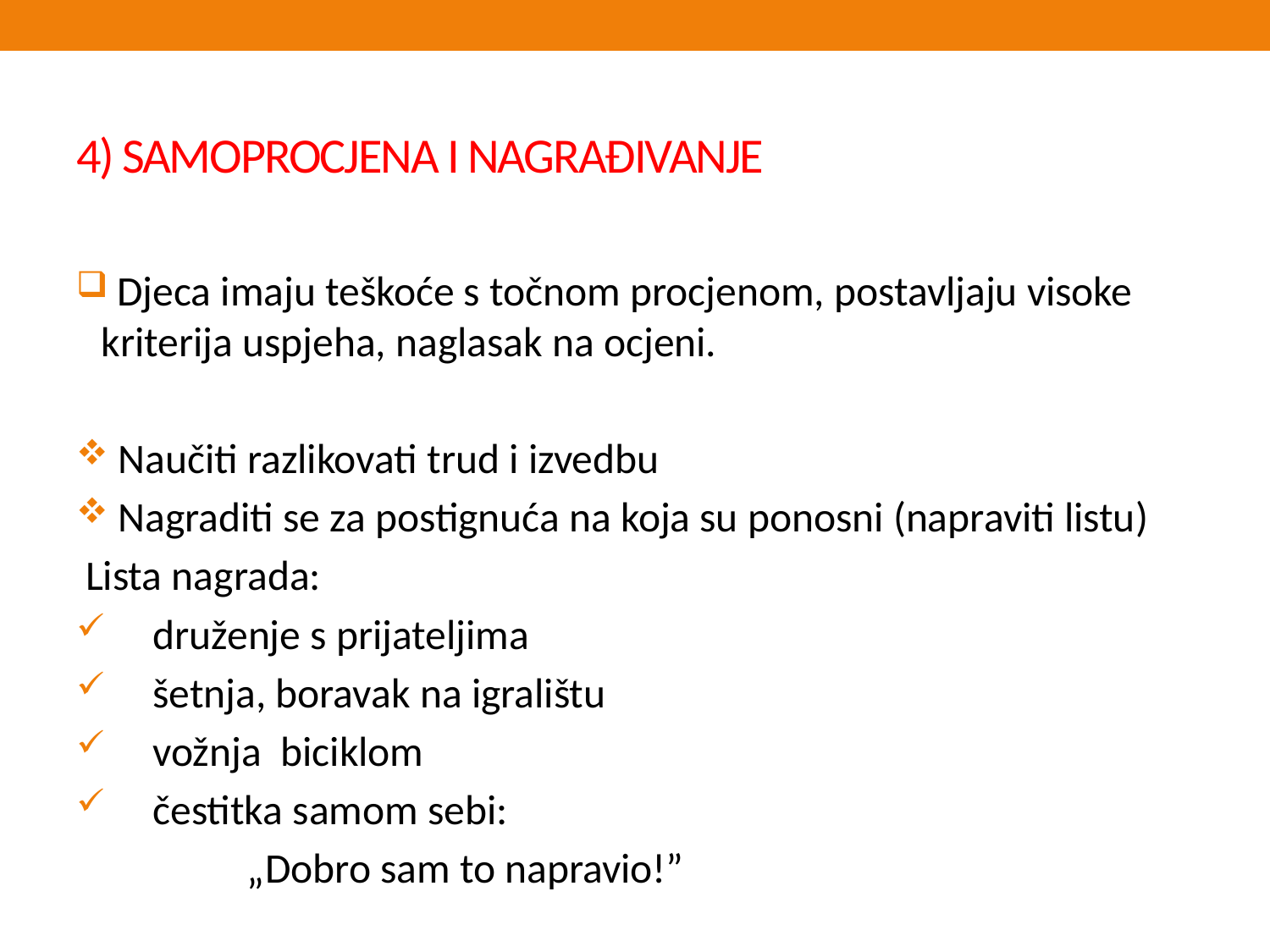

# 4) SAMOPROCJENA I NAGRAĐIVANJE
 Djeca imaju teškoće s točnom procjenom, postavljaju visoke kriterija uspjeha, naglasak na ocjeni.

 Naučiti razlikovati trud i izvedbu
 Nagraditi se za postignuća na koja su ponosni (napraviti listu)
 Lista nagrada:
     druženje s prijateljima
     šetnja, boravak na igralištu
     vožnja  biciklom
     čestitka samom sebi:
                  „Dobro sam to napravio!”